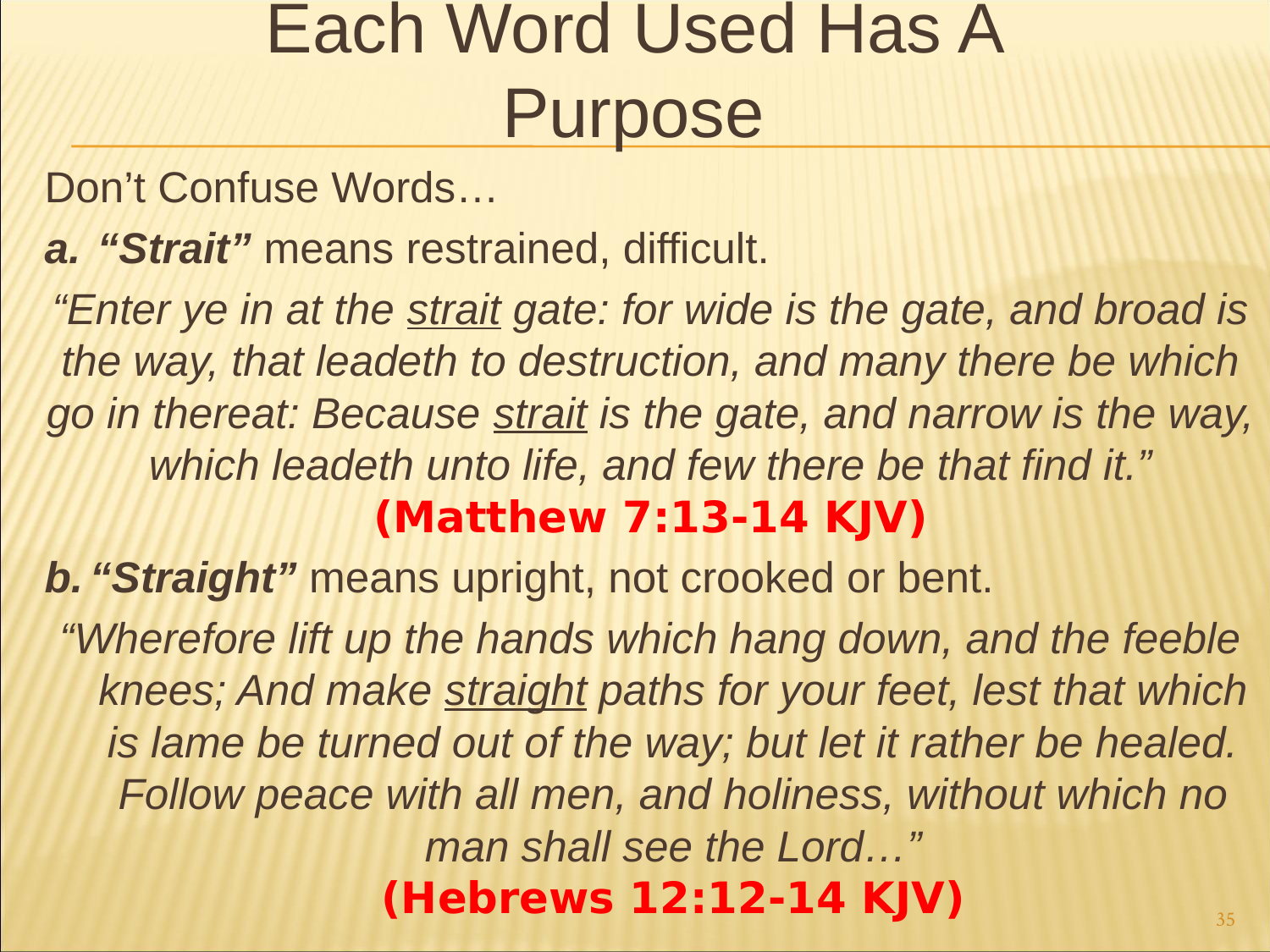

Each Word Used Has A Purpose
Don’t Confuse Words…
a.	“Strait” means restrained, difficult.
“Enter ye in at the strait gate: for wide is the gate, and broad is the way, that leadeth to destruction, and many there be which go in thereat: Because strait is the gate, and narrow is the way, which leadeth unto life, and few there be that find it.” (Matthew 7:13-14 KJV)
b.	“Straight” means upright, not crooked or bent.
“Wherefore lift up the hands which hang down, and the feeble knees; And make straight paths for your feet, lest that which is lame be turned out of the way; but let it rather be healed. Follow peace with all men, and holiness, without which no man shall see the Lord…”
(Hebrews 12:12-14 KJV)
35